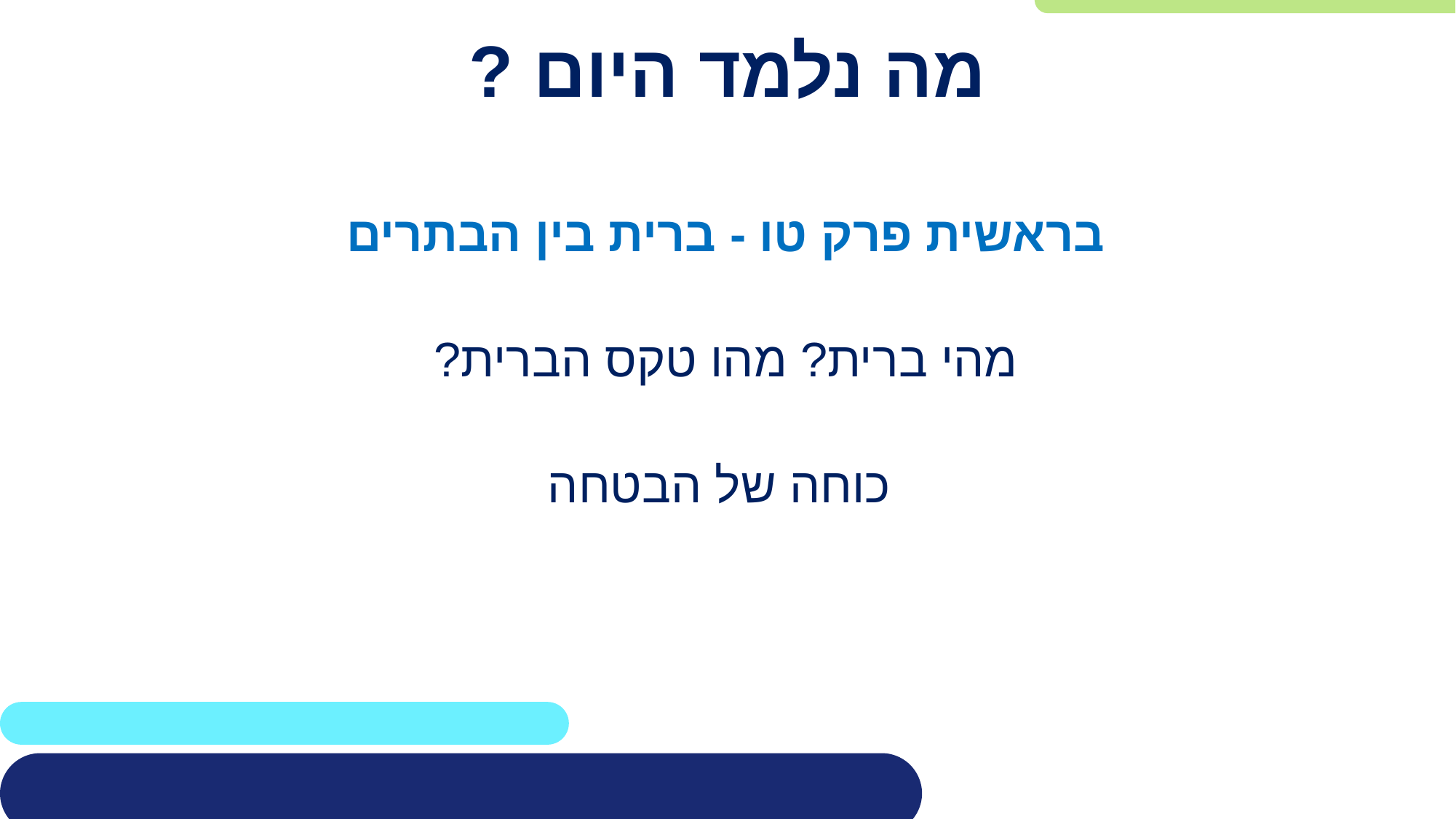

# מה נלמד היום ?
בראשית פרק טו - ברית בין הבתרים
מהי ברית? מהו טקס הברית?
 כוחה של הבטחה